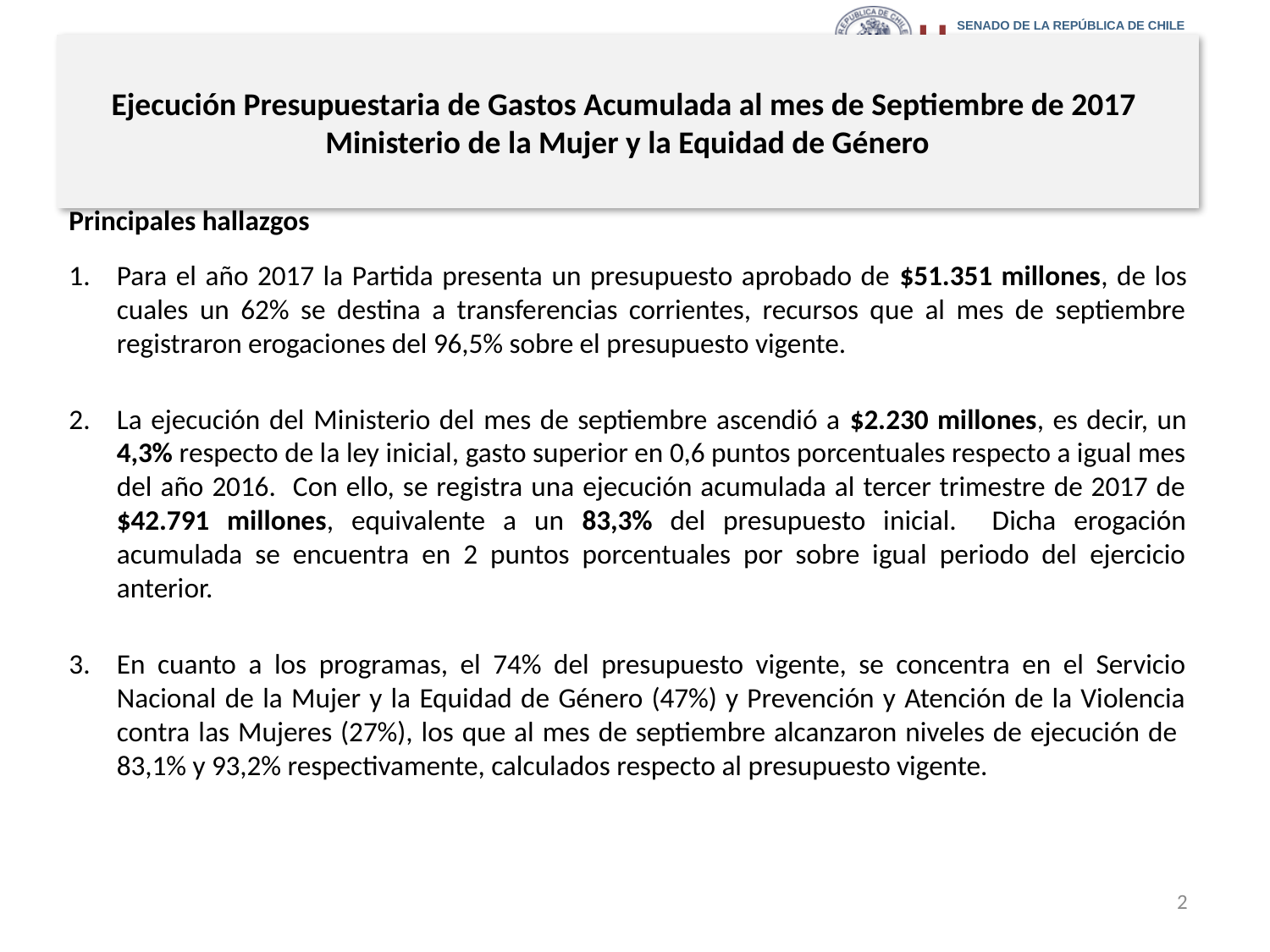

# Ejecución Presupuestaria de Gastos Acumulada al mes de Septiembre de 2017 Ministerio de la Mujer y la Equidad de Género
Principales hallazgos
Para el año 2017 la Partida presenta un presupuesto aprobado de $51.351 millones, de los cuales un 62% se destina a transferencias corrientes, recursos que al mes de septiembre registraron erogaciones del 96,5% sobre el presupuesto vigente.
La ejecución del Ministerio del mes de septiembre ascendió a $2.230 millones, es decir, un 4,3% respecto de la ley inicial, gasto superior en 0,6 puntos porcentuales respecto a igual mes del año 2016.  Con ello, se registra una ejecución acumulada al tercer trimestre de 2017 de $42.791 millones, equivalente a un 83,3% del presupuesto inicial.  Dicha erogación acumulada se encuentra en 2 puntos porcentuales por sobre igual periodo del ejercicio anterior.
En cuanto a los programas, el 74% del presupuesto vigente, se concentra en el Servicio Nacional de la Mujer y la Equidad de Género (47%) y Prevención y Atención de la Violencia contra las Mujeres (27%), los que al mes de septiembre alcanzaron niveles de ejecución de  83,1% y 93,2% respectivamente, calculados respecto al presupuesto vigente.

2